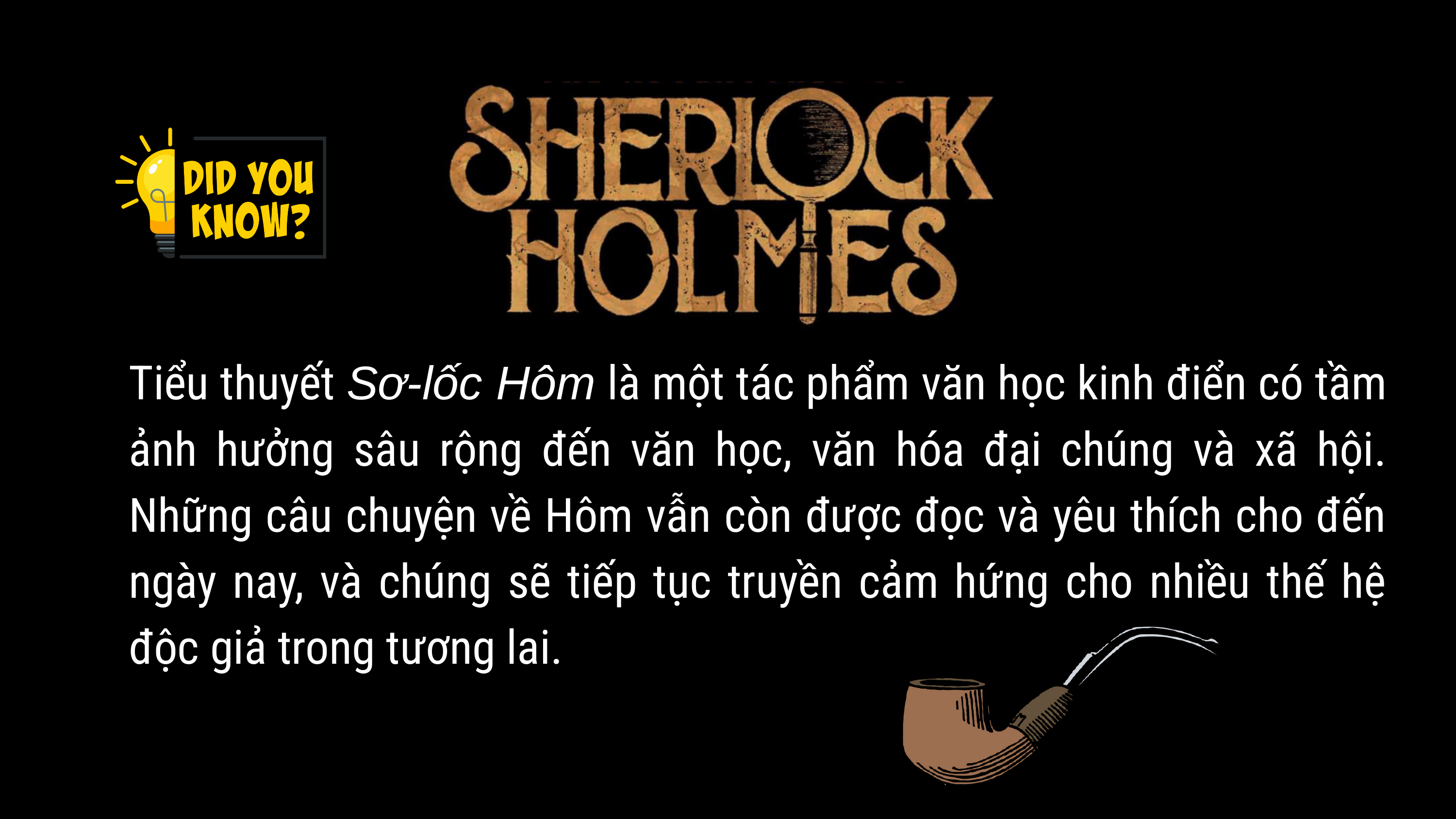

Tiểu thuyết Sơ-lốc Hôm là một tác phẩm văn học kinh điển có tầm ảnh hưởng sâu rộng đến văn học, văn hóa đại chúng và xã hội. Những câu chuyện về Hôm vẫn còn được đọc và yêu thích cho đến ngày nay, và chúng sẽ tiếp tục truyền cảm hứng cho nhiều thế hệ độc giả trong tương lai.